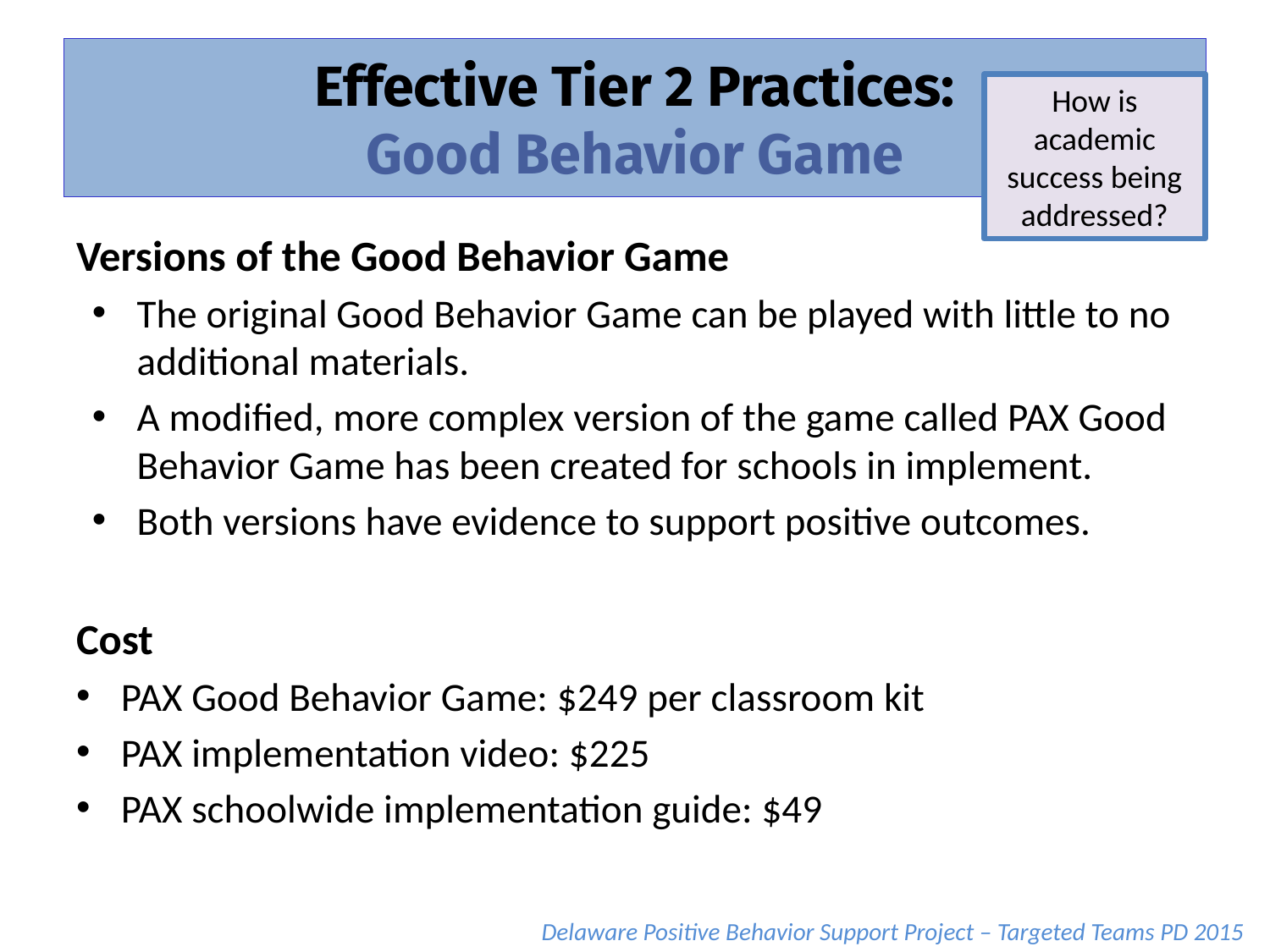

# Effective Tier 2 Practices: Good Behavior Game
How is academic success being addressed?
Versions of the Good Behavior Game
The original Good Behavior Game can be played with little to no additional materials.
A modified, more complex version of the game called PAX Good Behavior Game has been created for schools in implement.
Both versions have evidence to support positive outcomes.

Cost
PAX Good Behavior Game: $249 per classroom kit
PAX implementation video: $225
PAX schoolwide implementation guide: $49
Delaware Positive Behavior Support Project – Targeted Teams PD 2015